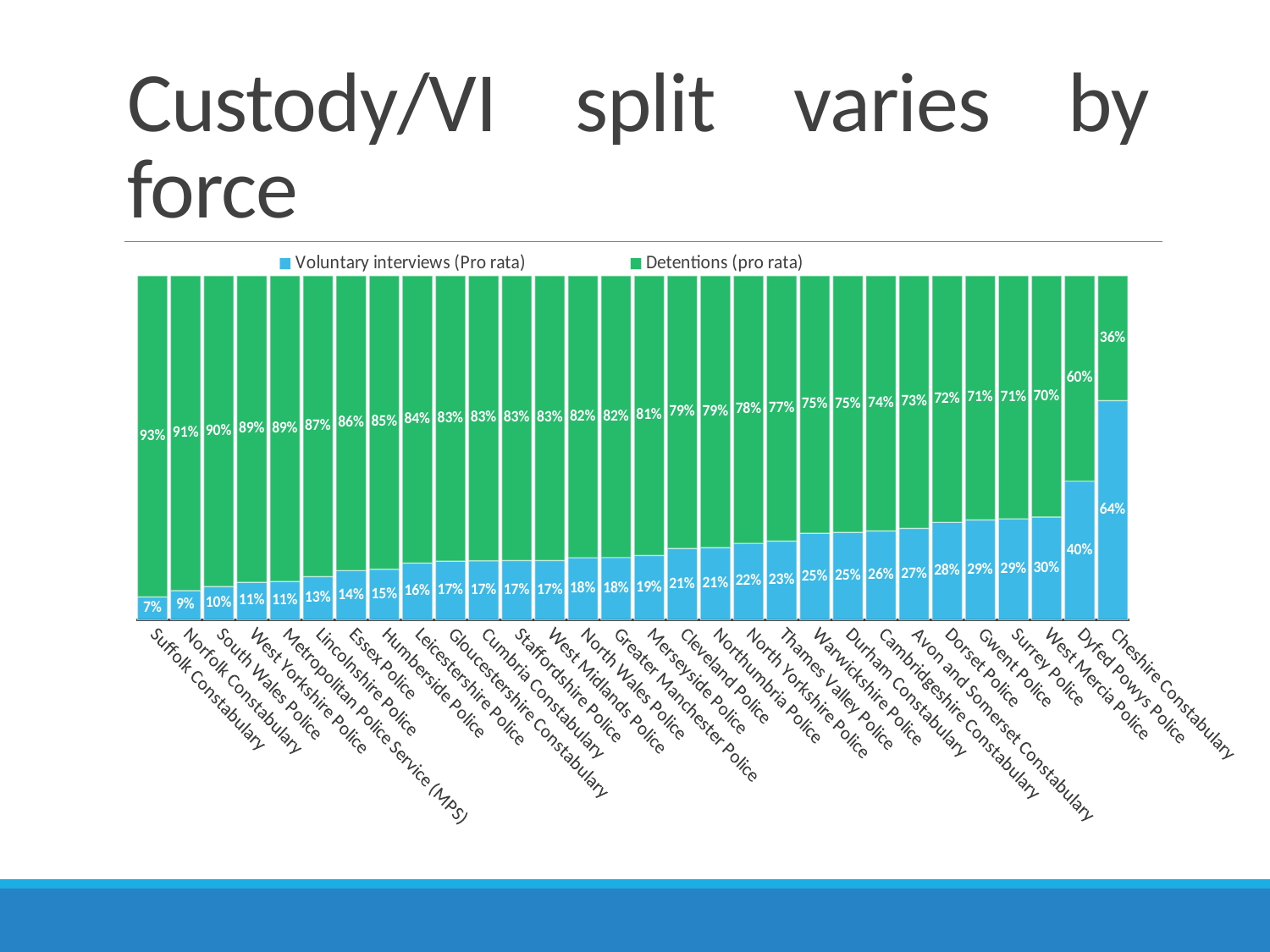

# Custody/VI split varies by force

### Chart

| Category | Voluntary interviews (Pro rata) | Detentions (pro rata) |
|---|---|---|
| Suffolk Constabulary | 0.06660973526900085 | 0.9333902647309992 |
| Norfolk Constabulary | 0.08535534816941852 | 0.9146446518305815 |
| South Wales Police | 0.09673366834170855 | 0.9032663316582915 |
| West Yorkshire Police | 0.10901086473605558 | 0.8909891352639444 |
| Metropolitan Police Service (MPS) | 0.11180348813383635 | 0.8881965118661637 |
| Lincolnshire Police | 0.12562814070351758 | 0.8743718592964824 |
| Essex Police | 0.14325666819718663 | 0.8567433318028134 |
| Humberside Police | 0.14728640802604195 | 0.852713591973958 |
| Leicestershire Police | 0.164955775066176 | 0.835044224933824 |
| Gloucestershire Constabulary | 0.17052390640895218 | 0.8294760935910478 |
| Cumbria Constabulary | 0.17181761175311297 | 0.8281823882468871 |
| Staffordshire Police | 0.17231419877249987 | 0.8276858012275001 |
| West Midlands Police | 0.1724261018850606 | 0.8275738981149394 |
| North Wales Police | 0.18079712970907105 | 0.819202870290929 |
| Greater Manchester Police | 0.18128202391118703 | 0.818717976088813 |
| Merseyside Police | 0.18705951448707908 | 0.8129404855129209 |
| Cleveland Police | 0.2076627011896431 | 0.7923372988103569 |
| Northumbria Police | 0.209794296400187 | 0.790205703599813 |
| North Yorkshire Police | 0.22253258845437615 | 0.7774674115456238 |
| Thames Valley Police | 0.22897790494357018 | 0.7710220950564298 |
| Warwickshire Police | 0.25180313958421724 | 0.7481968604157828 |
| Durham Constabulary | 0.25442892121561284 | 0.7455710787843871 |
| Cambridgeshire Constabulary | 0.2589155508418401 | 0.7410844491581599 |
| Avon and Somerset Constabulary | 0.2662212977038163 | 0.7337787022961837 |
| Dorset Police | 0.2835476425980877 | 0.7164523574019123 |
| Gwent Police | 0.29038670039754244 | 0.7096132996024576 |
| Surrey Police | 0.2941138917262513 | 0.7058861082737488 |
| West Mercia Police | 0.29913174152613126 | 0.7008682584738688 |
| Dyfed Powys Police | 0.4033765130600977 | 0.5966234869399023 |
| Cheshire Constabulary | 0.6375735500140095 | 0.3624264499859905 |